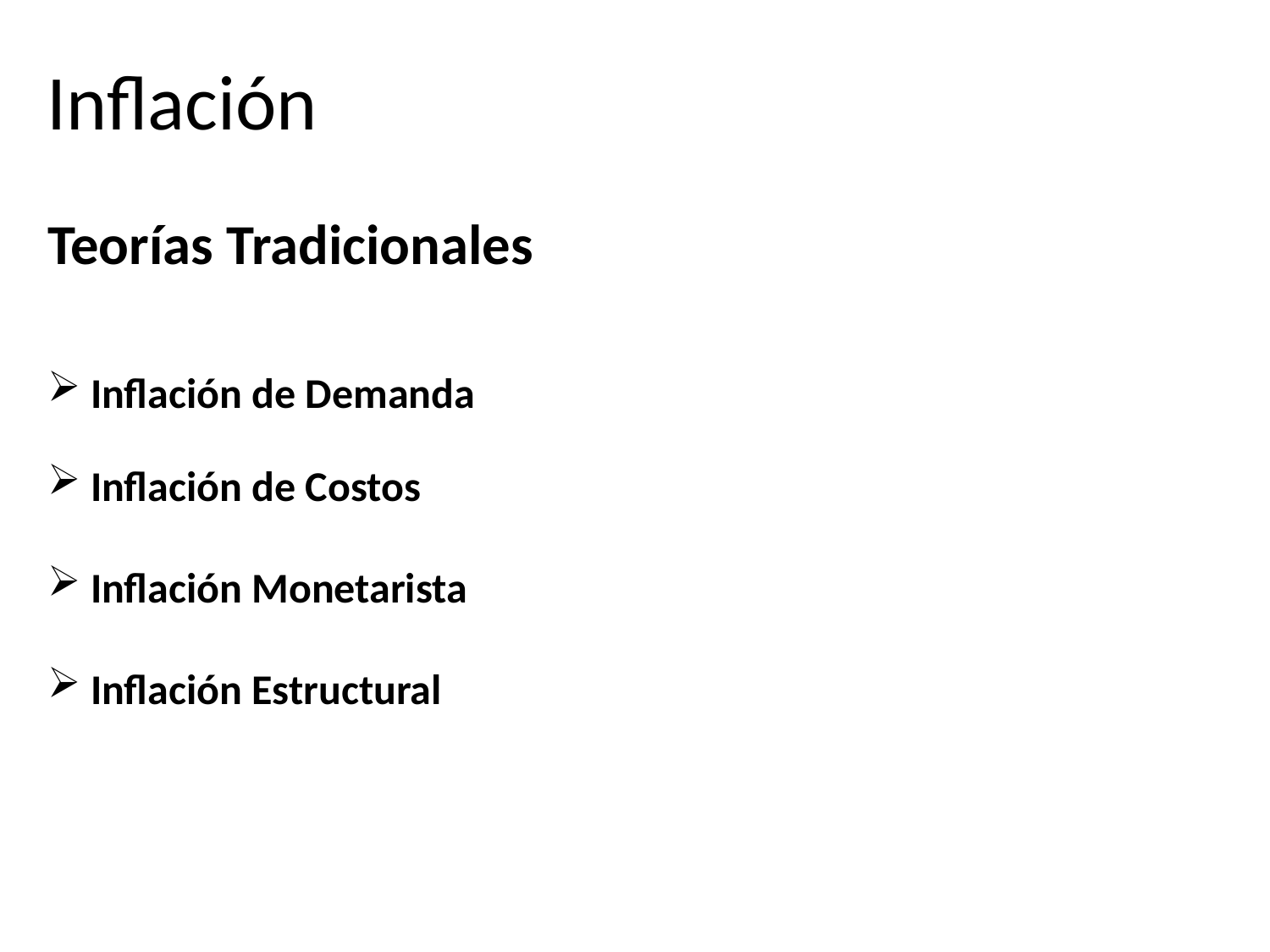

Inflación
Teorías Tradicionales
 Inflación de Demanda

 Inflación de Costos

 Inflación Monetarista

 Inflación Estructural